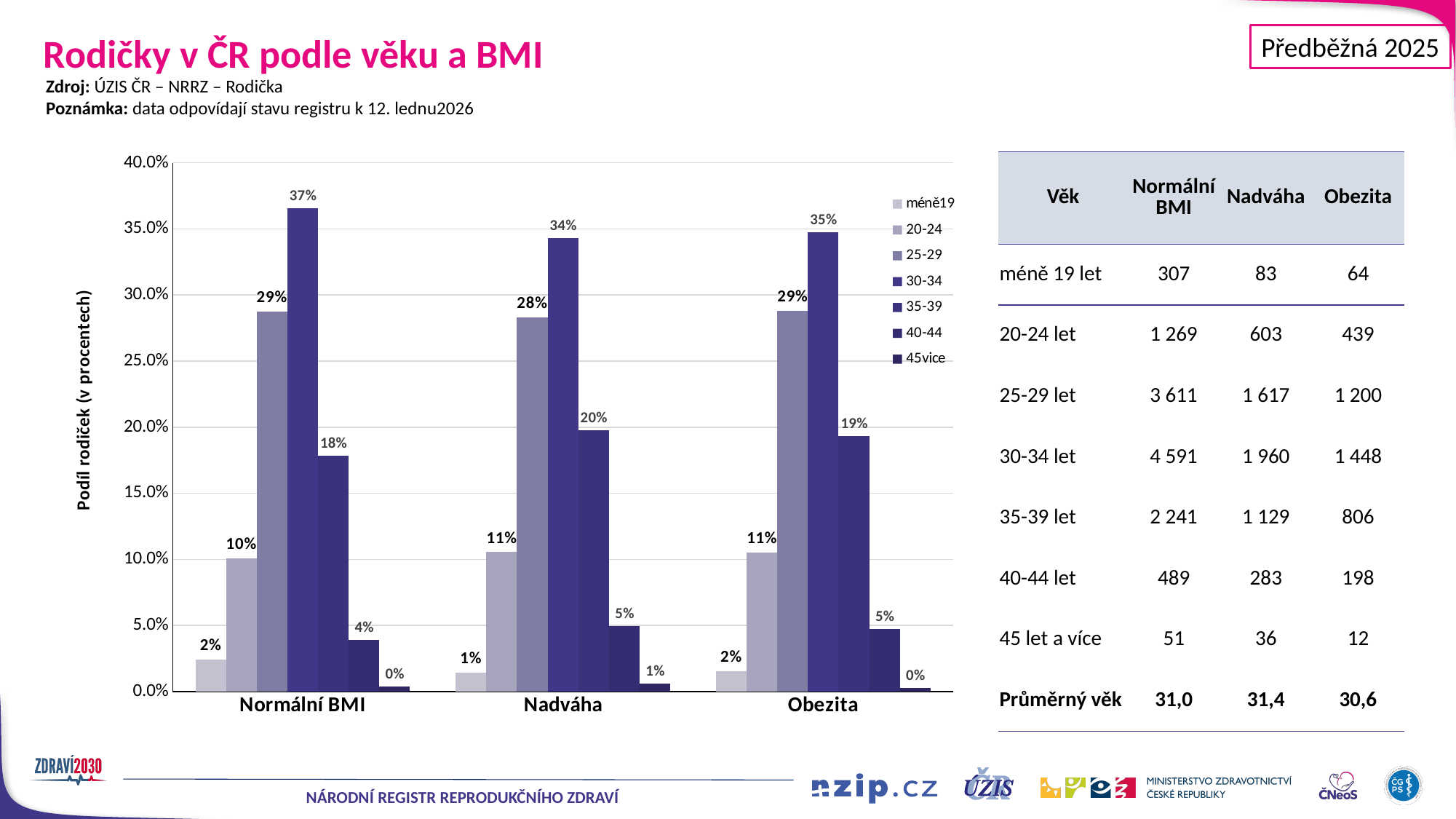

Předběžná 2025
# Rodičky v ČR podle věku a BMI
Zdroj: ÚZIS ČR – NRRZ – Rodička
Poznámka: data odpovídají stavu registru k 12. lednu2026

### Chart

| Category | méně19 | 20-24 | 25-29 | 30-34 | 35-39 | 40-44 | 45vice |
|---|---|---|---|---|---|---|---|
| Normální BMI | 0.024440729241302445 | 0.1010269882971101 | 0.28747711169492873 | 0.36549637767693655 | 0.17840936231191784 | 0.03893002149510389 | 0.004060186290900406 |
| Nadváha | 0.01452826886049361 | 0.1055487484684054 | 0.28303868370383334 | 0.3430771923682829 | 0.19761946437948538 | 0.04953614563276737 | 0.006301417819009277 |
| Obezita | 0.015355086372360844 | 0.10532629558541266 | 0.28790786948176583 | 0.3474088291746641 | 0.1933781190019194 | 0.04750479846449136 | 0.0028790786948176585 |
| Věk | Normální BMI | Nadváha | Obezita |
| --- | --- | --- | --- |
| méně 19 let | 307 | 83 | 64 |
| 20-24 let | 1 269 | 603 | 439 |
| 25-29 let | 3 611 | 1 617 | 1 200 |
| 30-34 let | 4 591 | 1 960 | 1 448 |
| 35-39 let | 2 241 | 1 129 | 806 |
| 40-44 let | 489 | 283 | 198 |
| 45 let a více | 51 | 36 | 12 |
| Průměrný věk | 31,0 | 31,4 | 30,6 |